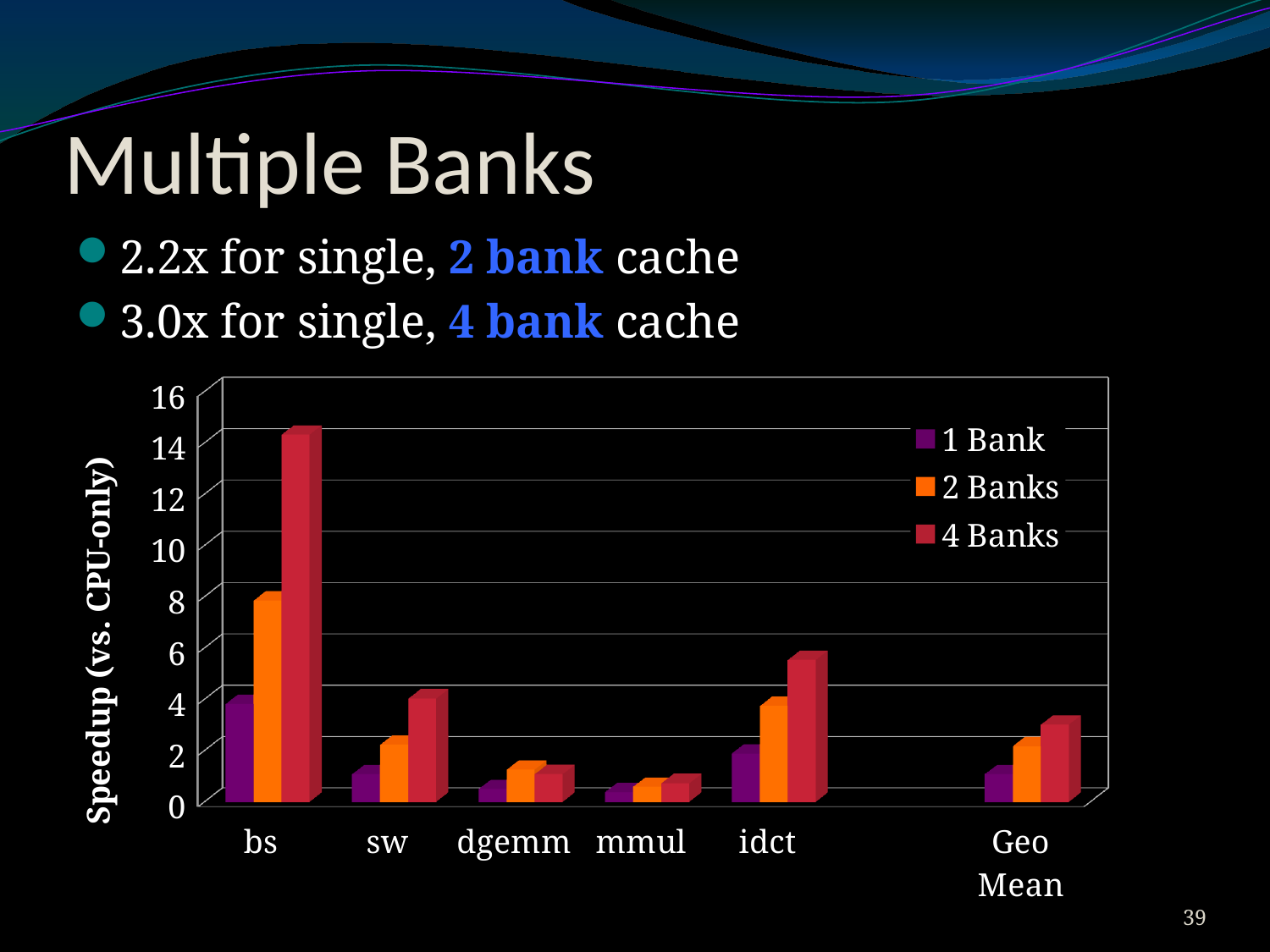

# Multiple Banks
2.2x for single, 2 bank cache
3.0x for single, 4 bank cache

[unsupported chart]

39